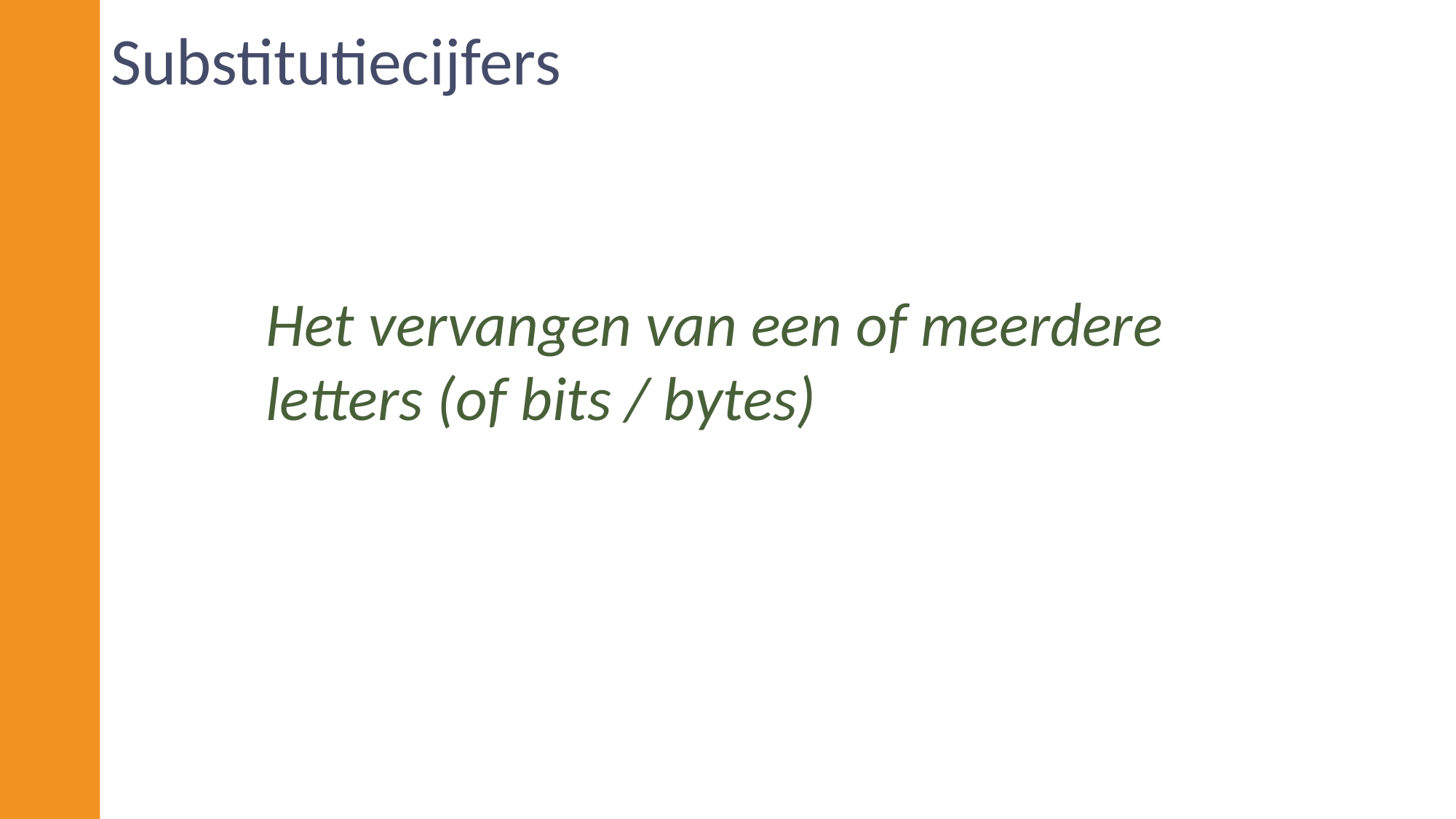

# Substitutiecijfers
Het vervangen van een of meerdere letters (of bits / bytes)